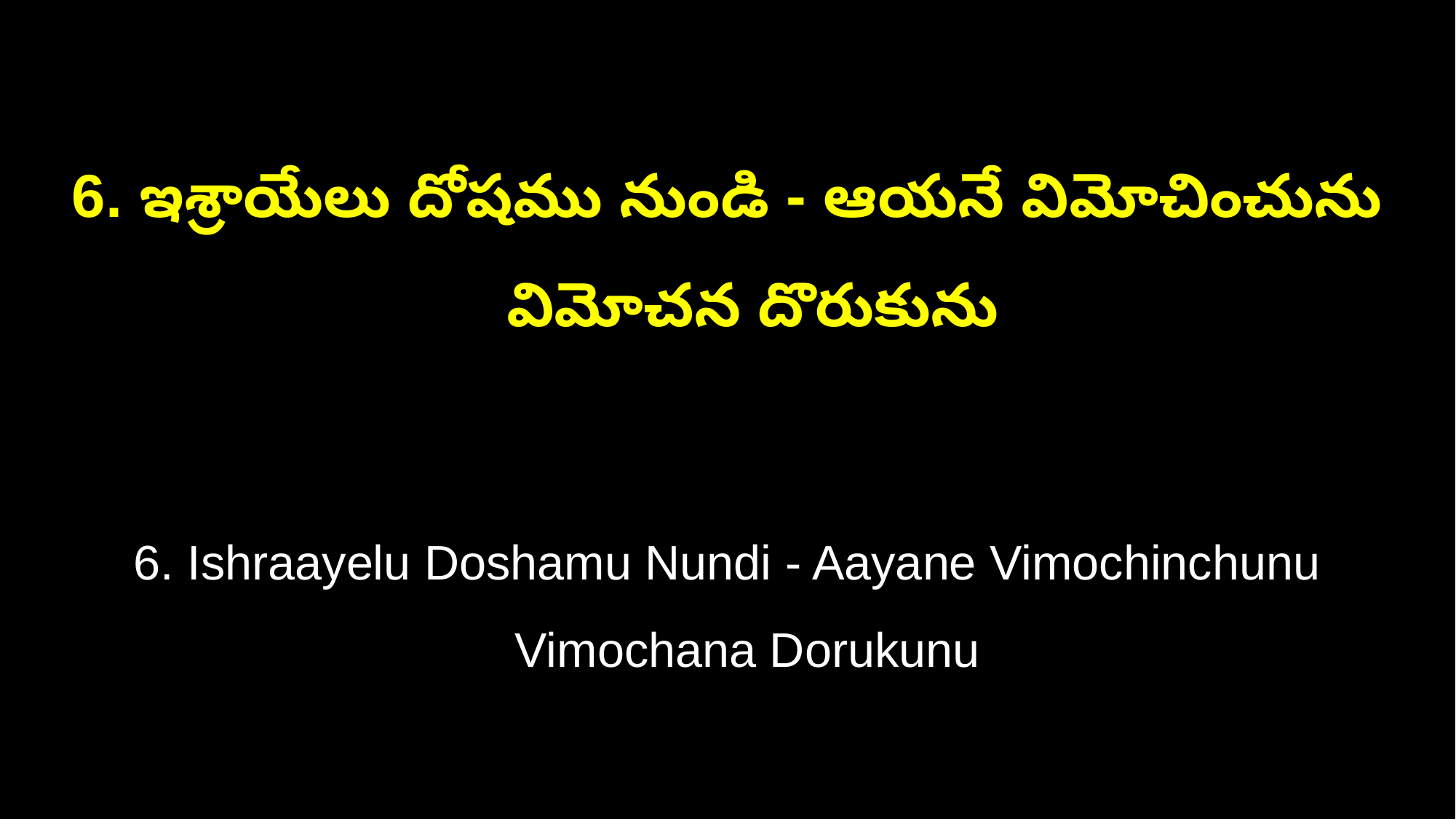

6. ఇశ్రాయేలు దోషము నుండి - ఆయనే విమోచించును
   విమోచన దొరుకును
6. Ishraayelu Doshamu Nundi - Aayane Vimochinchunu
   Vimochana Dorukunu